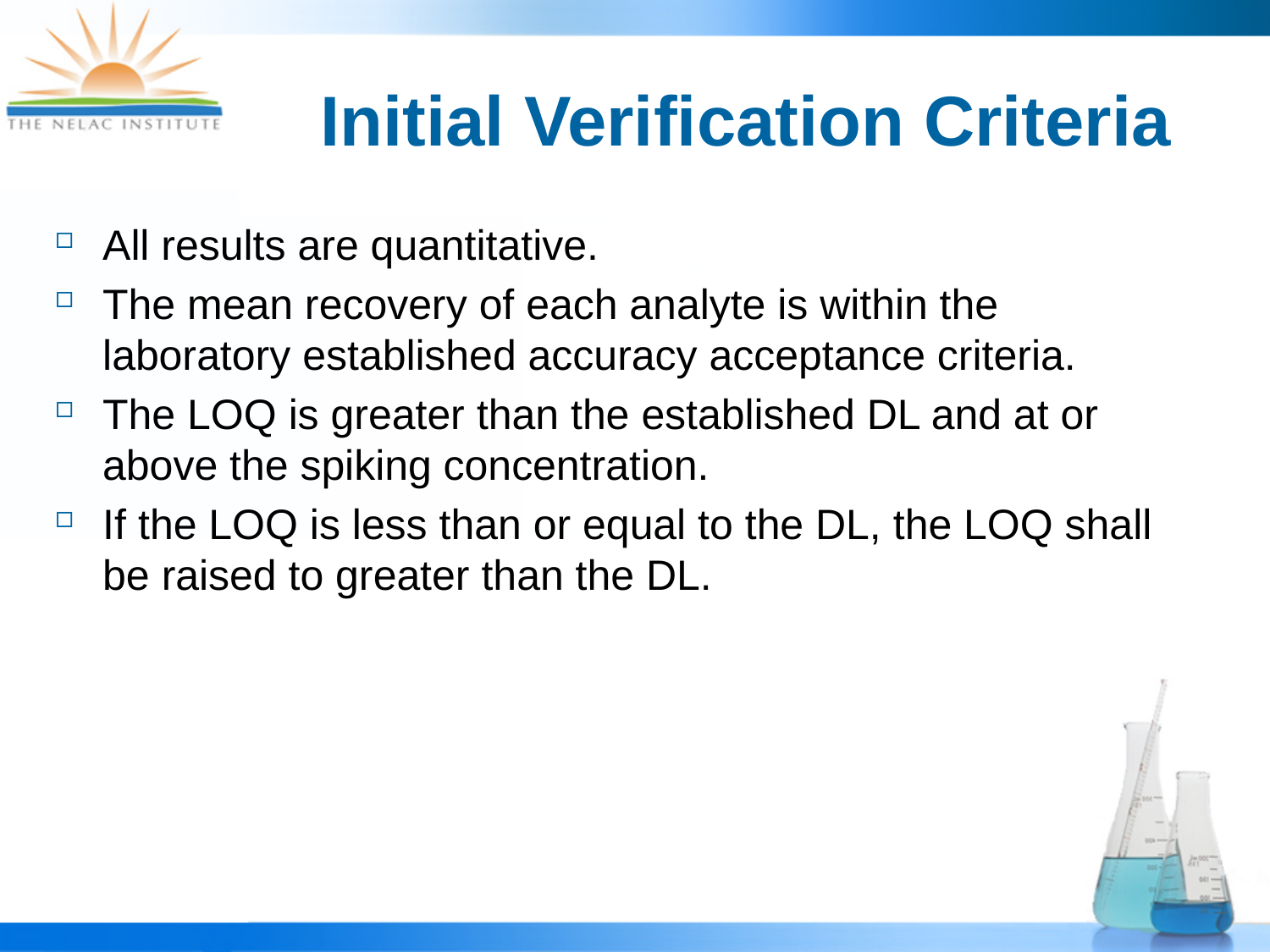

# Initial Verification Criteria
All results are quantitative.
The mean recovery of each analyte is within the laboratory established accuracy acceptance criteria.
The LOQ is greater than the established DL and at or above the spiking concentration.
If the LOQ is less than or equal to the DL, the LOQ shall be raised to greater than the DL.